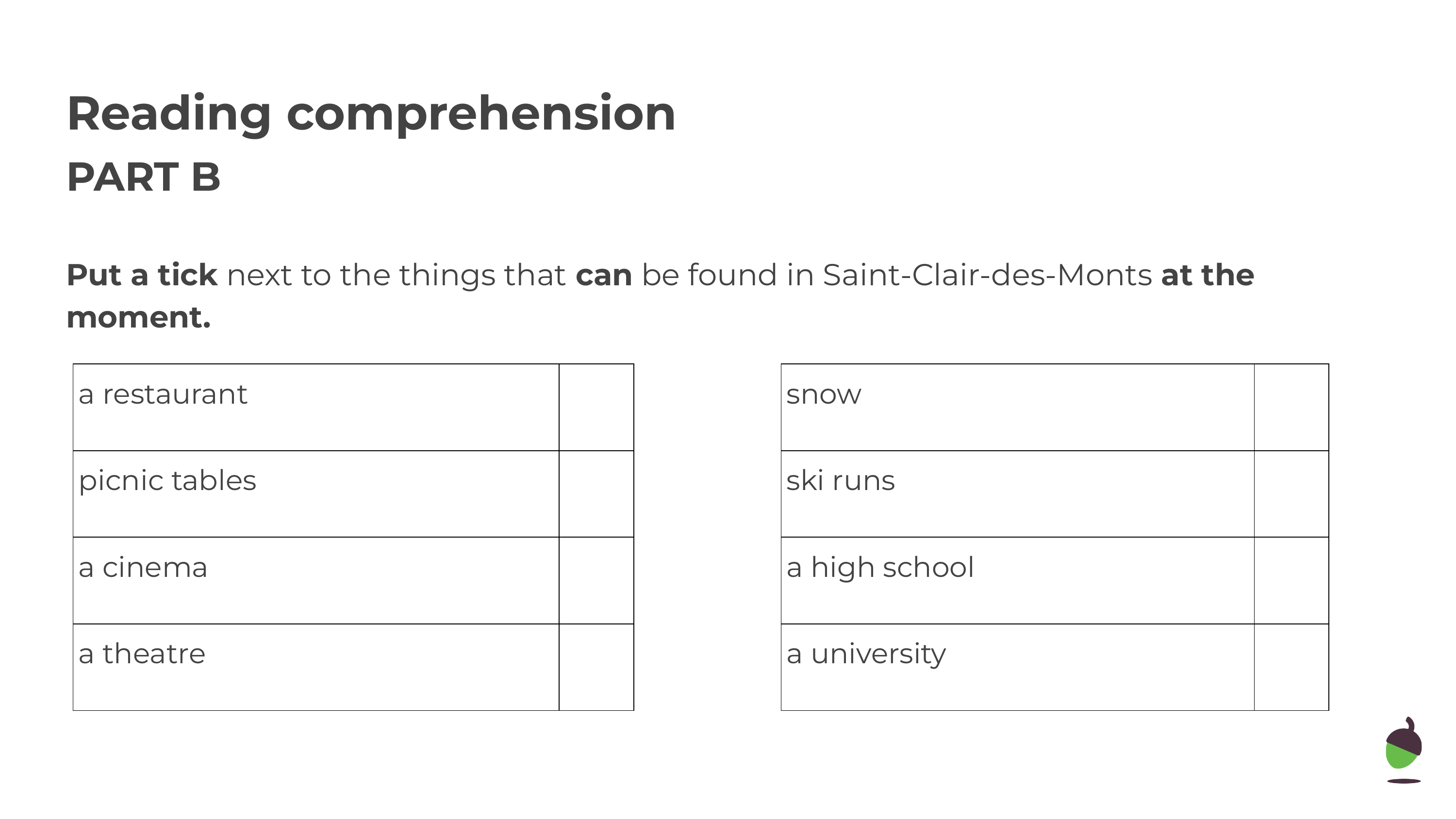

Reading comprehension
PART B
Put a tick next to the things that can be found in Saint-Clair-des-Monts at the moment.

| a restaurant |  |  | snow |  |
| --- | --- | --- | --- | --- |
| picnic tables |  |  | ski runs |  |
| a cinema |  |  | a high school |  |
| a theatre |  |  | a university |  |